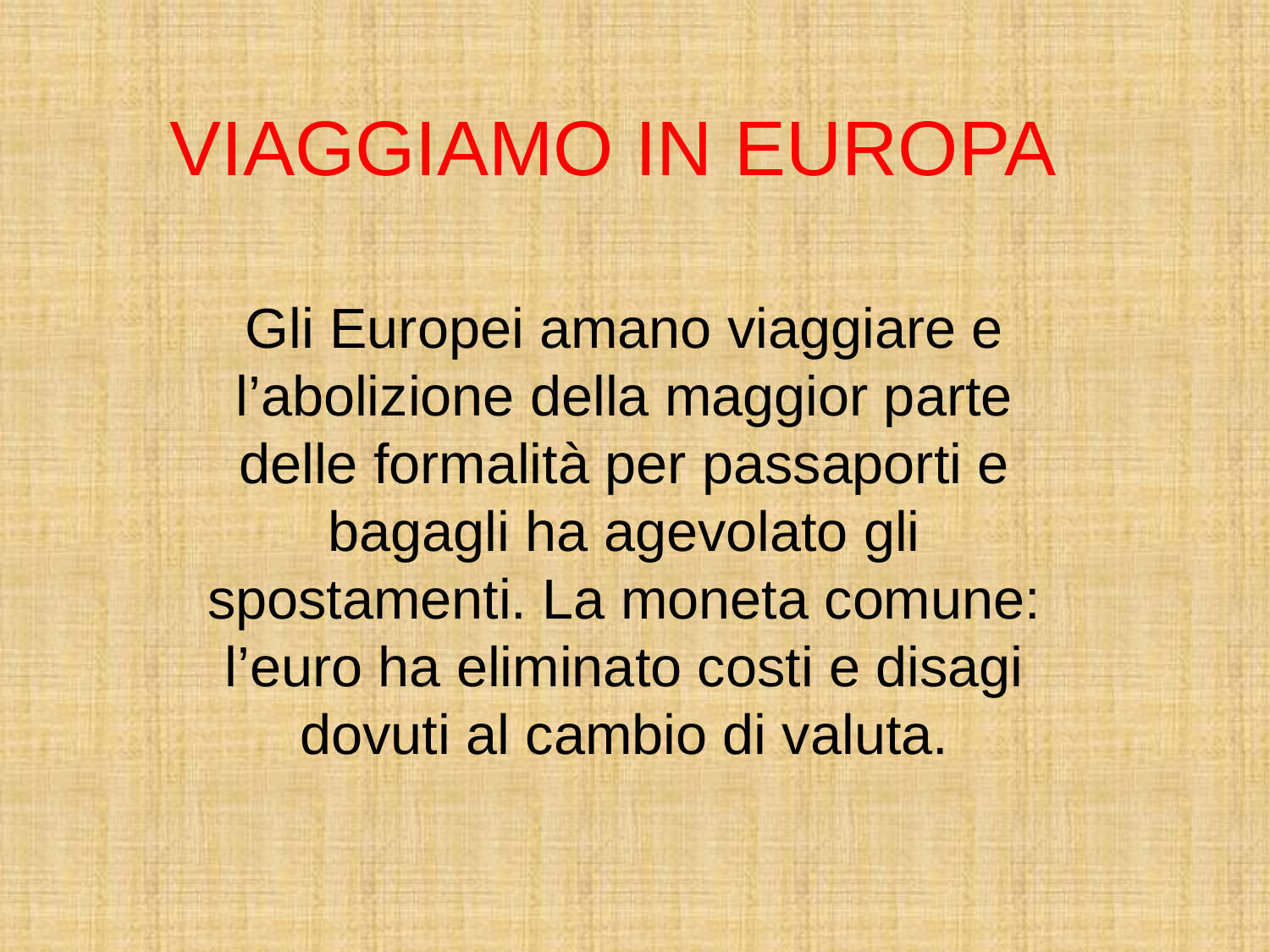

VIAGGIAMO IN EUROPA
Gli Europei amano viaggiare e l’abolizione della maggior parte delle formalità per passaporti e bagagli ha agevolato gli spostamenti. La moneta comune: l’euro ha eliminato costi e disagi dovuti al cambio di valuta.